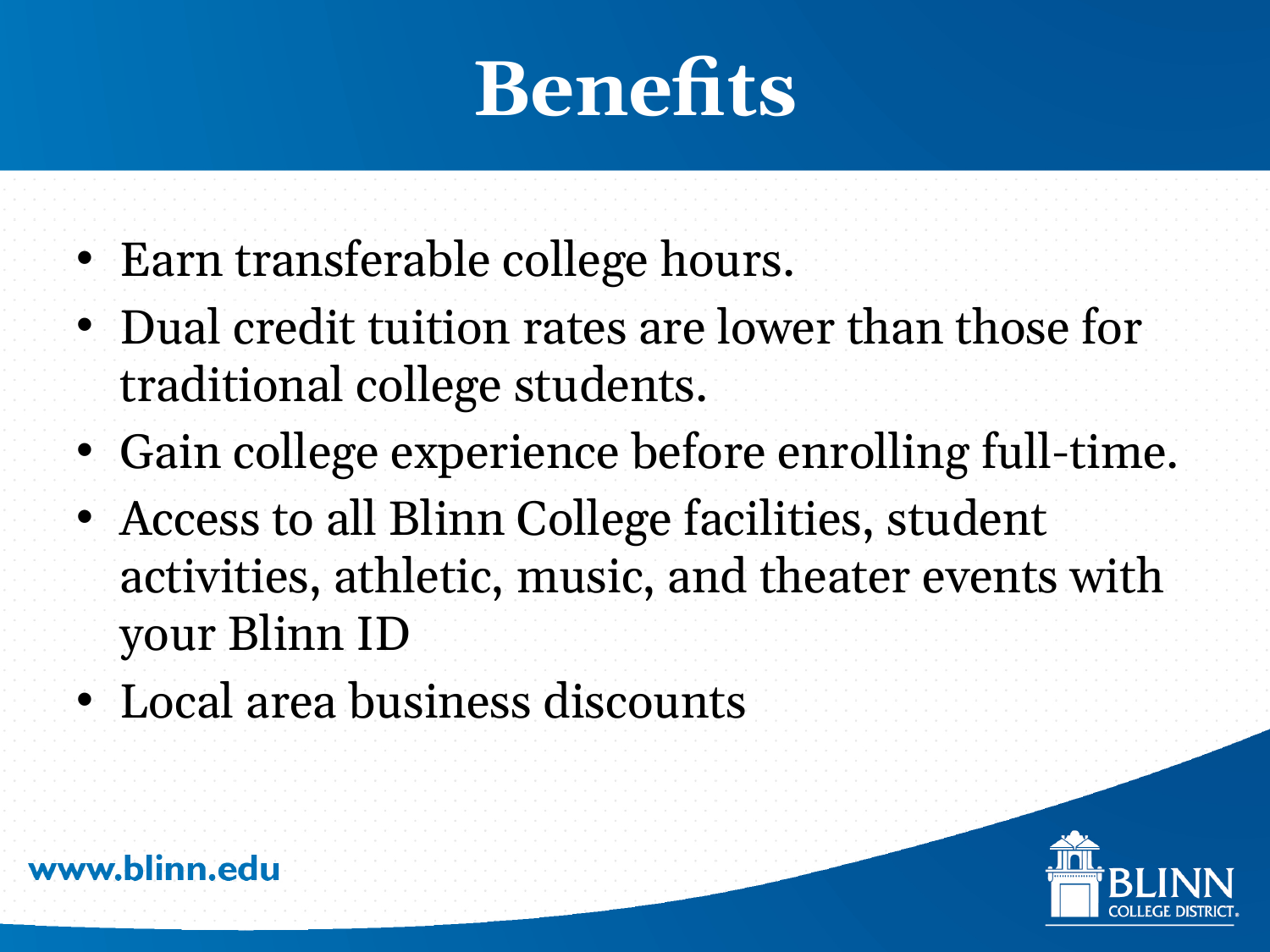

# Benefits​
Earn transferable college hours.
Dual credit tuition rates are lower than those for traditional college students.​
Gain college experience before enrolling full-time.
Access to all Blinn College facilities, student activities, athletic, music, and theater events with your Blinn ID​
Local area business discounts